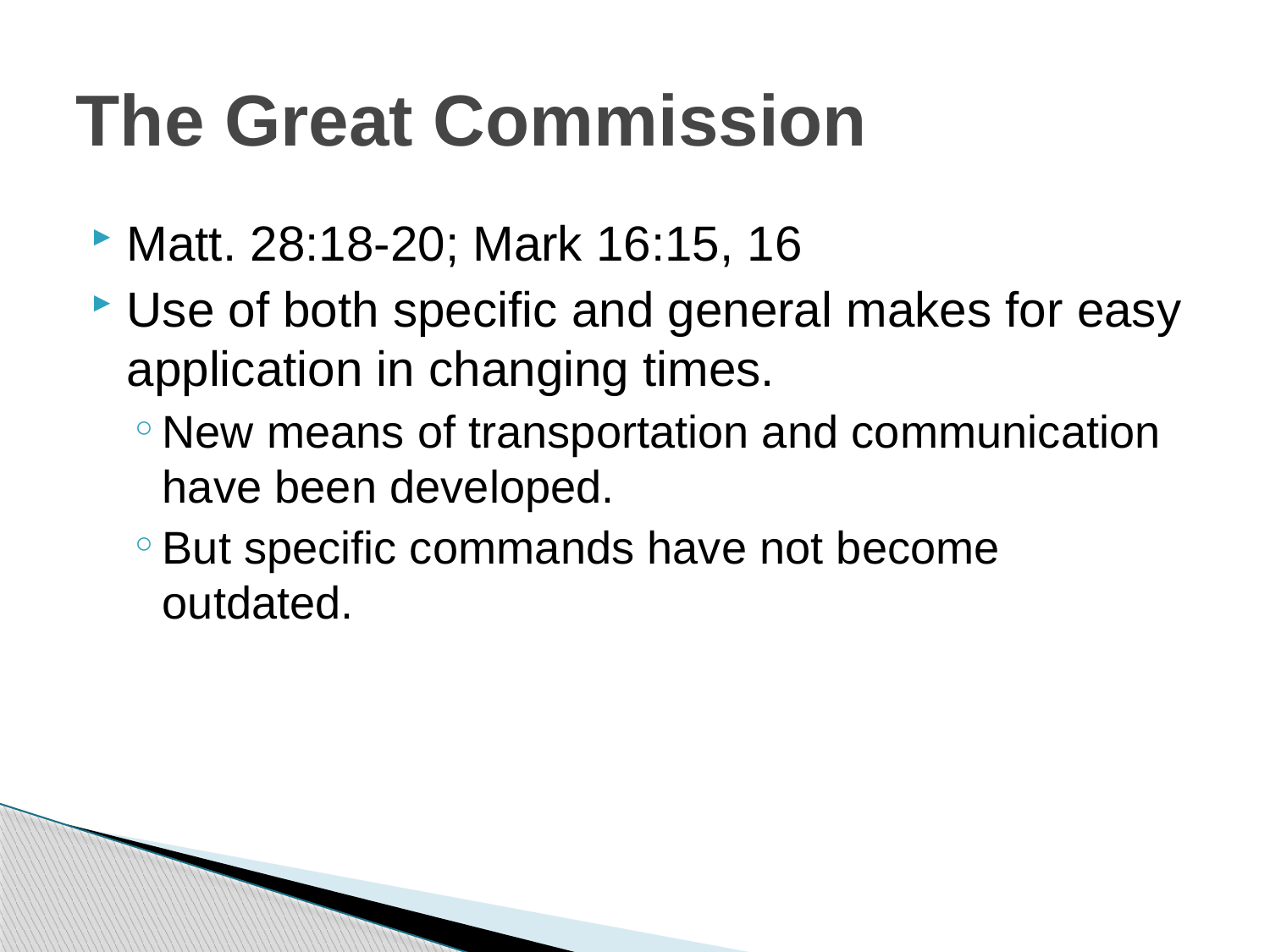

# The Great Commission
Matt. 28:18-20; Mark 16:15, 16
Use of both specific and general makes for easy application in changing times.
New means of transportation and communication have been developed.
But specific commands have not become outdated.